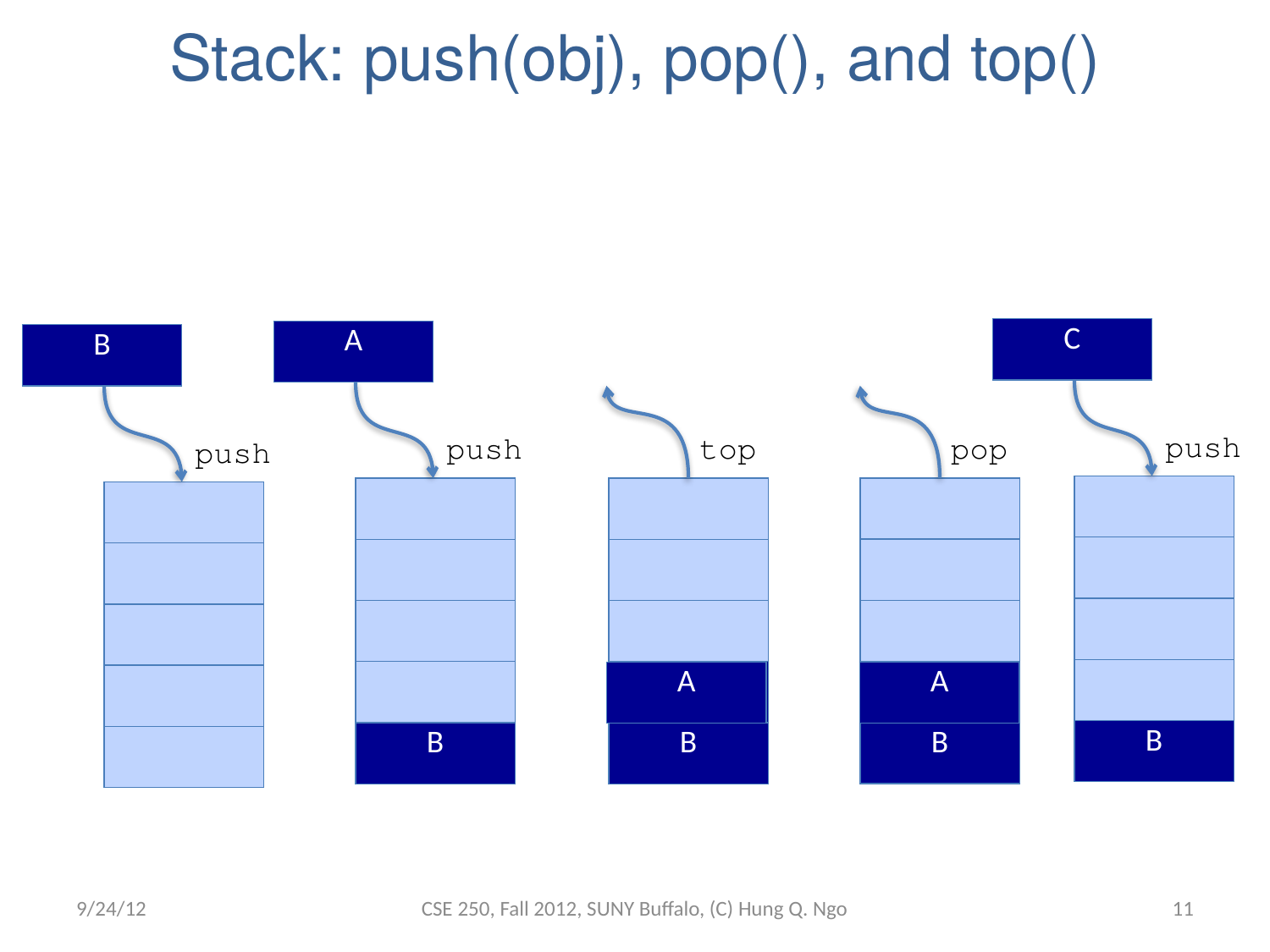

# Stack: push(obj), pop(), and top()
| C |
| --- |
| A |
| --- |
| B |
| --- |
push
pop
push
top
push
|  |
| --- |
|  |
|  |
|  |
| B |
|  |
| --- |
|  |
|  |
|  |
| B |
|  |
| --- |
|  |
|  |
|  |
| B |
|  |
| --- |
|  |
|  |
| A |
| B |
|  |
| --- |
|  |
|  |
|  |
|  |
| A |
| --- |
| A |
| --- |
9/24/12
CSE 250, Fall 2012, SUNY Buffalo, (C) Hung Q. Ngo
11